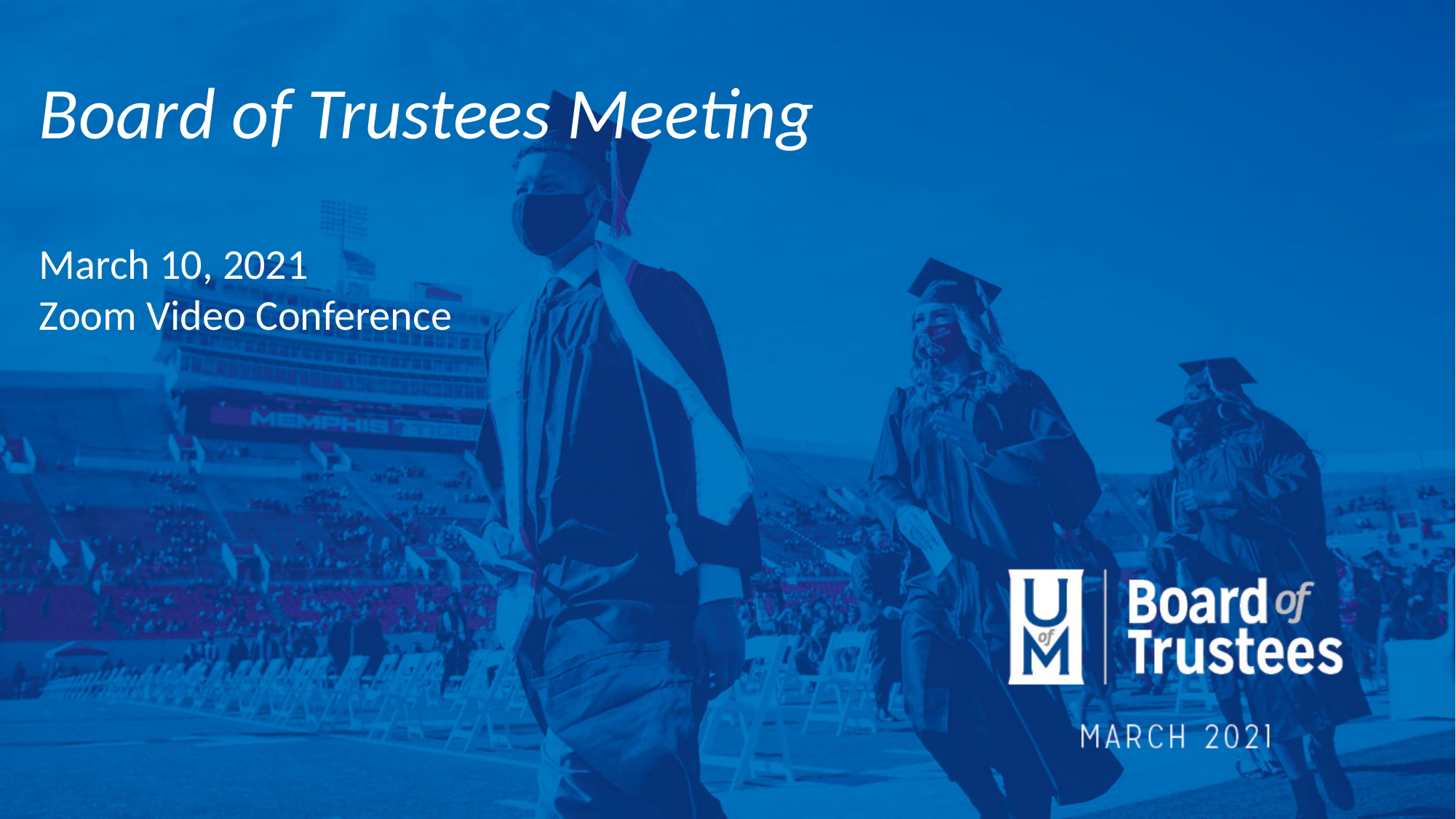

Board of Trustees Meeting

March 10, 2021
Zoom Video Conference